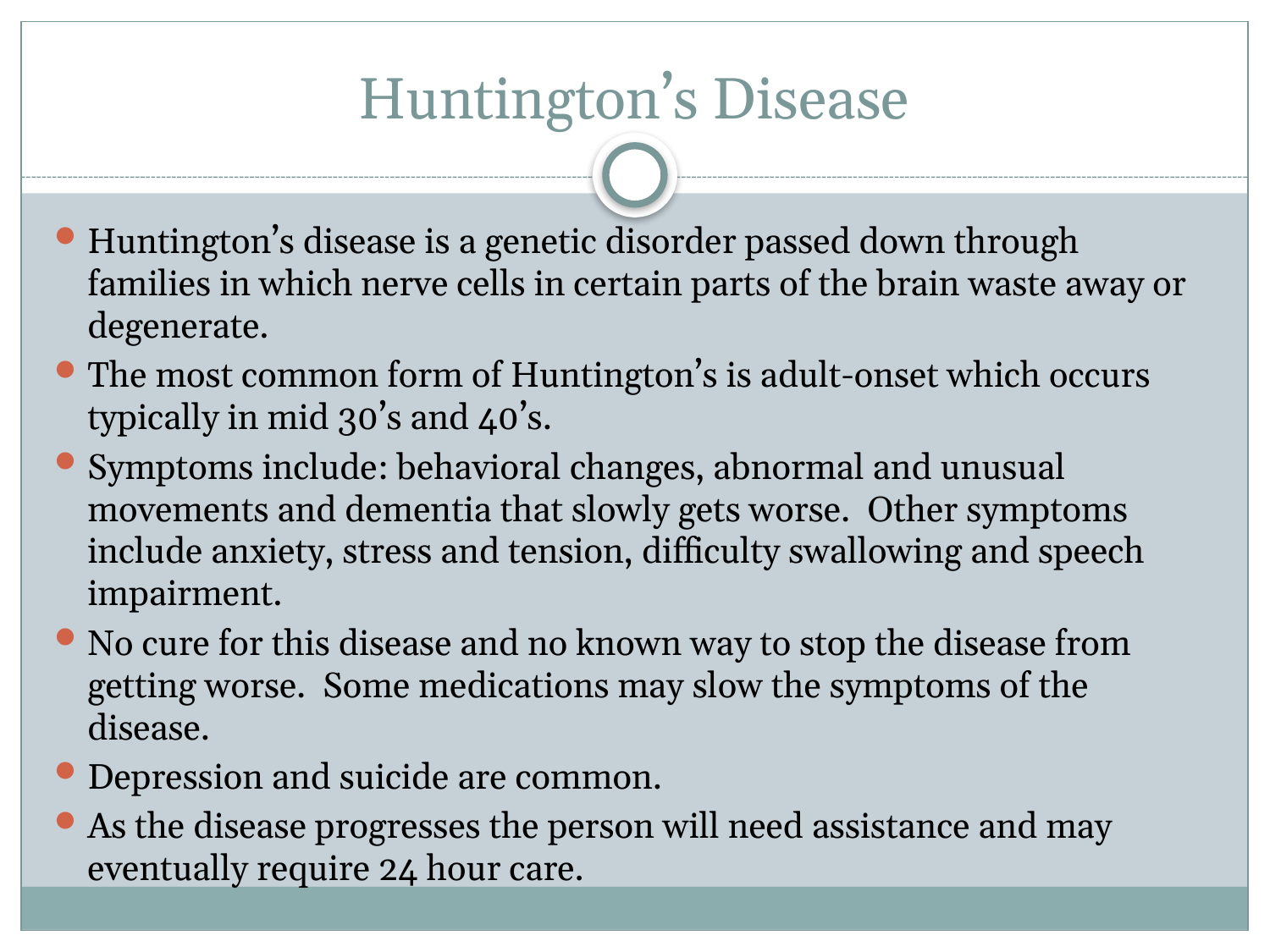

# Huntington’s Disease
Huntington’s disease is a genetic disorder passed down through families in which nerve cells in certain parts of the brain waste away or degenerate.
The most common form of Huntington’s is adult-onset which occurs typically in mid 30’s and 40’s.
Symptoms include: behavioral changes, abnormal and unusual movements and dementia that slowly gets worse.  Other symptoms include anxiety, stress and tension, difficulty swallowing and speech impairment.
No cure for this disease and no known way to stop the disease from getting worse.  Some medications may slow the symptoms of the disease.
Depression and suicide are common.
As the disease progresses the person will need assistance and may eventually require 24 hour care.